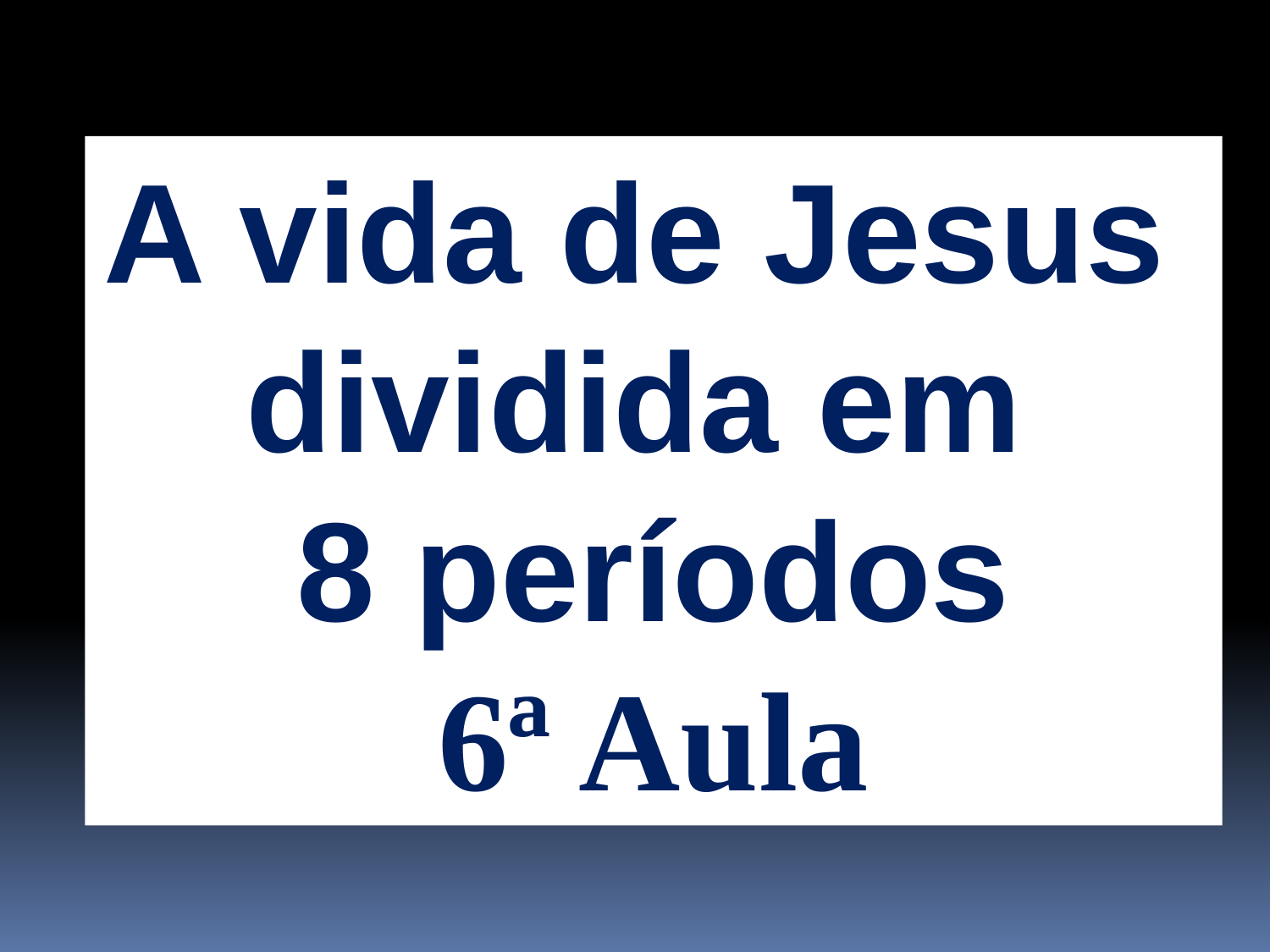

A vida de Jesus
dividida em
8 períodos
6ª Aula